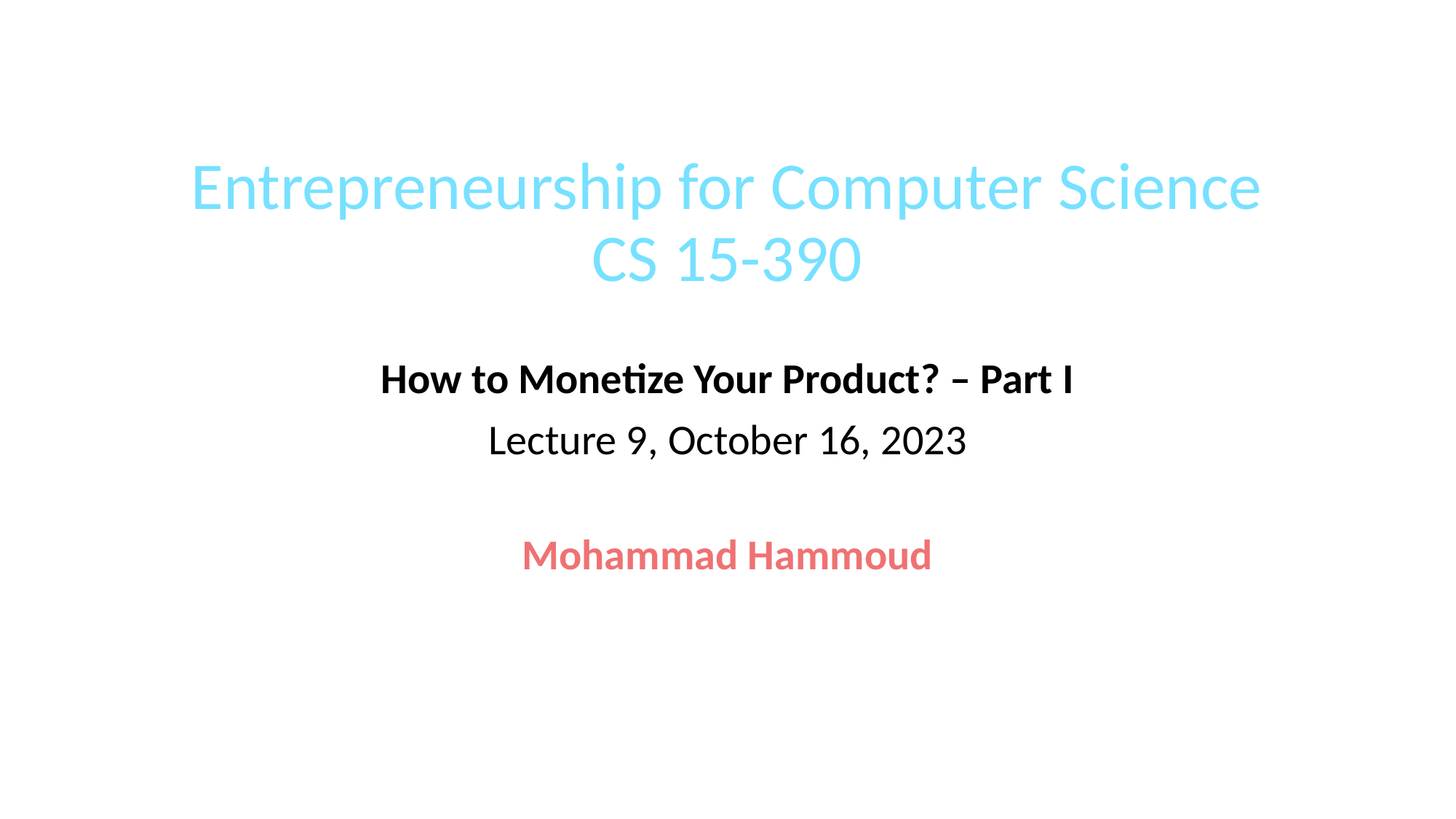

# Entrepreneurship for Computer Science CS 15-390
How to Monetize Your Product? – Part I
Lecture 9, October 16, 2023

Mohammad Hammoud